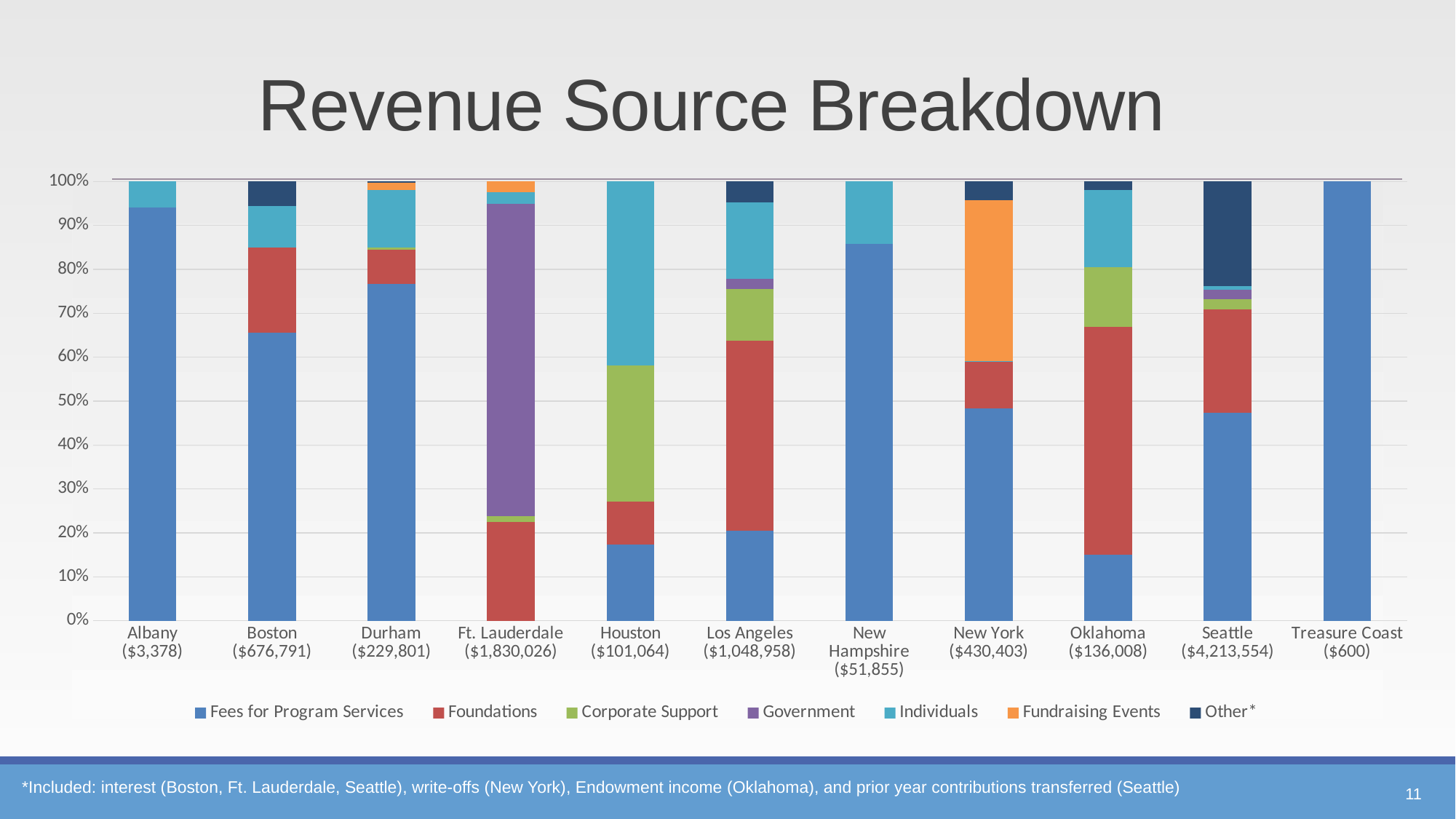

# Revenue Source Breakdown

### Chart

| Category | Fees for Program Services | Foundations | Corporate Support | Government | Individuals | Fundraising Events | Other* |
|---|---|---|---|---|---|---|---|
| Albany
($3,378) | 0.940793368857312 | 0.0 | 0.0 | 0.0 | 0.05920663114268798 | 0.0 | 0.0 |
| Boston
($676,791) | 0.6562853229431242 | 0.19282171305469487 | 0.0 | 0.0 | 0.09554943845293451 | 0.0 | 0.05534352554924637 |
| Durham
($229,801) | 0.7660976235960679 | 0.07909452091157132 | 0.0036988524854112905 | 0.0 | 0.1318314541712177 | 0.01677103232797072 | 0.0025065165077610627 |
| Ft. Lauderdale
($1,830,026) | 0.0 | 0.22513341340505544 | 0.0125681274473696 | 0.7114653015858791 | 0.025682695218537877 | 0.0251362548947392 | 0.0 |
| Houston
($101,064) | 0.1729102350985514 | 0.09894720177313386 | 0.30896263753661046 | 0.0 | 0.41917992559170425 | 0.0 | 0.0 |
| Los Angeles
($1,048,958) | 0.2049567284867459 | 0.43300685060793664 | 0.11678255945423935 | 0.023833175398824357 | 0.1740145935299602 | 0.0 | 0.04740609252229355 |
| New Hampshire
($51,855) | 0.8581043293800019 | 0.0 | 0.0 | 0.0 | 0.14189567061999808 | 0.0 | 0.0 |
| New York
($430,403) | 0.5279586805854048 | 0.1161701939809899 | 0.0 | 0.0 | 0.0023234038796197984 | 0.4003387522856486 | 0.0467910307316631 |
| Oklahoma
($136,008) | 0.15072642785718487 | 0.5183518616551968 | 0.1360214105052644 | 0.0 | 0.17468090112346332 | 0.0 | 0.020219398858890653 |
| Seattle
($4,213,554) | 0.47296391597212234 | 0.23412515895132707 | 0.022952832691832122 | 0.02204433596911301 | 0.00860461263816721 | 0.0 | 0.2375370055777142 |
| Treasure Coast
($600) | 1.0 | 0.0 | 0.0 | 0.0 | 0.0 | 0.0 | 0.0 |
11
*Included: interest (Boston, Ft. Lauderdale, Seattle), write-offs (New York), Endowment income (Oklahoma), and prior year contributions transferred (Seattle)